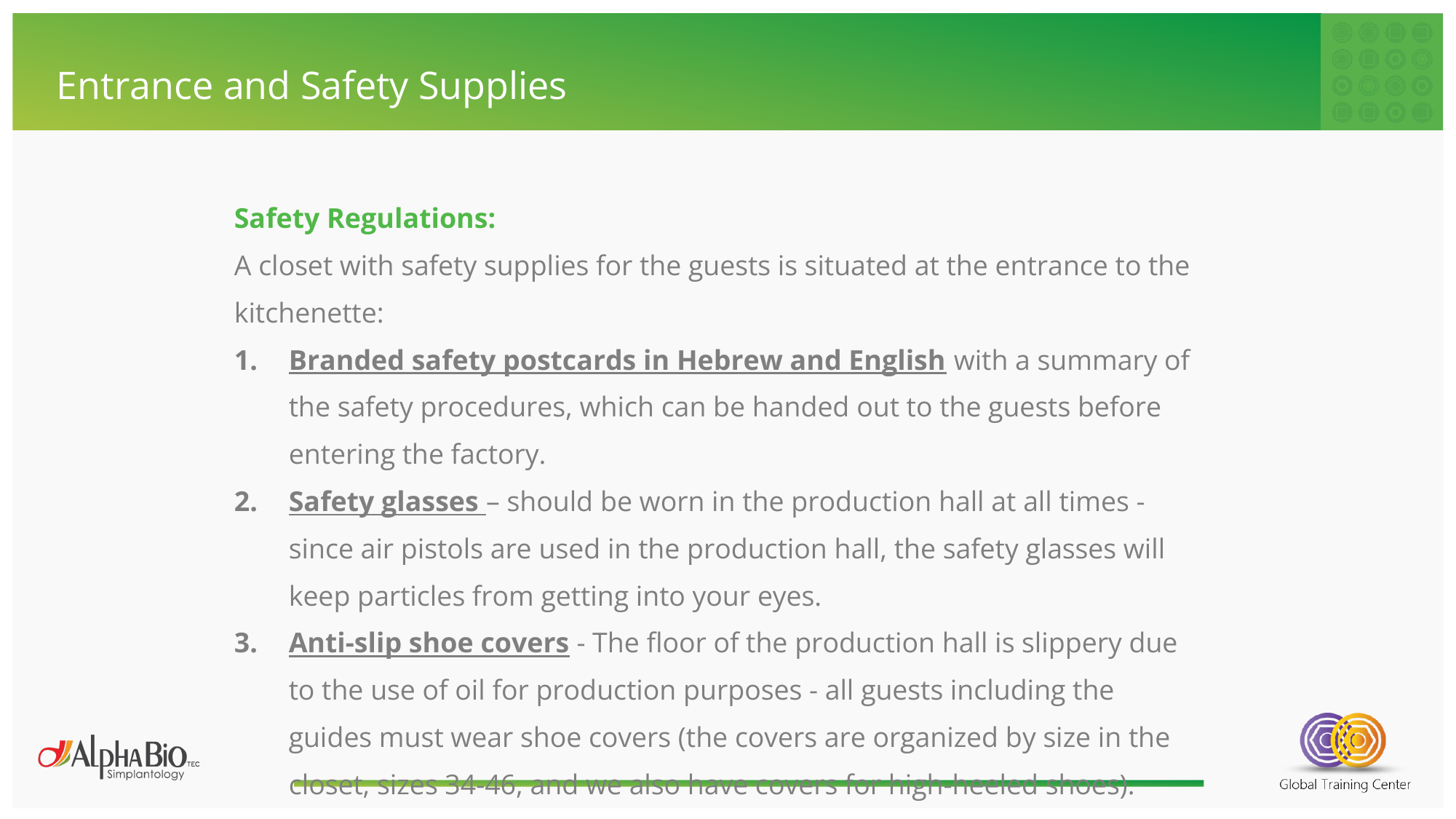

Entrance and Safety Supplies
Safety Regulations:
A closet with safety supplies for the guests is situated at the entrance to the kitchenette:
Branded safety postcards in Hebrew and English with a summary of the safety procedures, which can be handed out to the guests before entering the factory.
Safety glasses – should be worn in the production hall at all times - since air pistols are used in the production hall, the safety glasses will keep particles from getting into your eyes.
Anti-slip shoe covers - The floor of the production hall is slippery due to the use of oil for production purposes - all guests including the guides must wear shoe covers (the covers are organized by size in the closet, sizes 34-46, and we also have covers for high-heeled shoes).
In case of an emergency - the emergency system will be activated. Leave through the nearest emergency exit, which are scattered throughout the factory. They can be recognized by the green signs that read “EXIT”.
Do not touch any of the equipment or place your hands inside the machinery, do not bring food or drink into the factory.